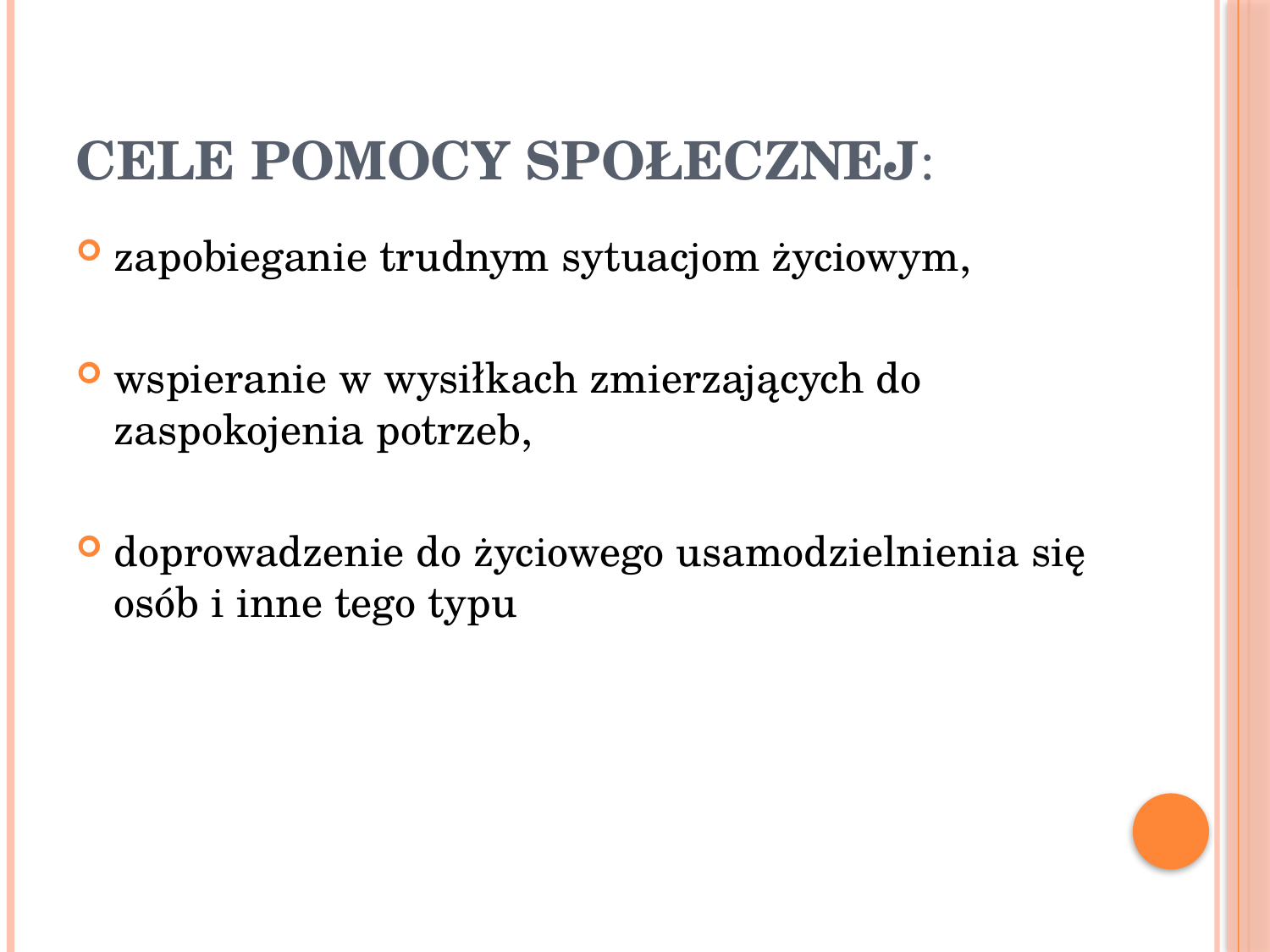

# Cele pomocy społecznej:
zapobieganie trudnym sytuacjom życiowym,

wspieranie w wysiłkach zmierzających do zaspokojenia potrzeb,

doprowadzenie do życiowego usamodzielnienia się osób i inne tego typu